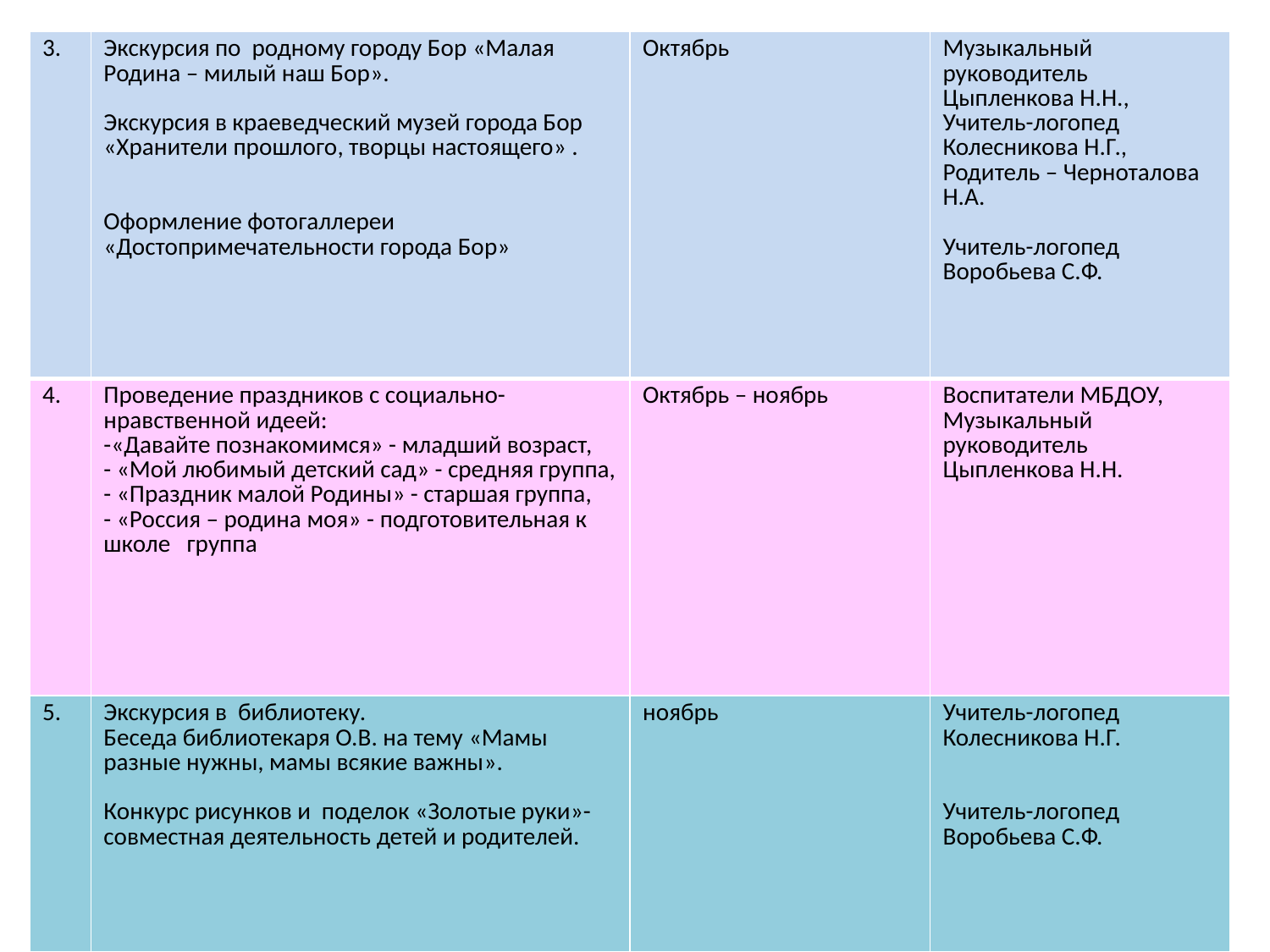

| 3. | Экскурсия по родному городу Бор «Малая Родина – милый наш Бор». Экскурсия в краеведческий музей города Бор «Хранители прошлого, творцы настоящего» . Оформление фотогаллереи «Достопримечательности города Бор» | Октябрь | Музыкальный руководитель Цыпленкова Н.Н., Учитель-логопед Колесникова Н.Г., Родитель – Черноталова Н.А. Учитель-логопед Воробьева С.Ф. |
| --- | --- | --- | --- |
| 4. | Проведение праздников с социально-нравственной идеей: -«Давайте познакомимся» - младший возраст, - «Мой любимый детский сад» - средняя группа, - «Праздник малой Родины» - старшая группа, - «Россия – родина моя» - подготовительная к школе группа | Октябрь – ноябрь | Воспитатели МБДОУ, Музыкальный руководитель Цыпленкова Н.Н. |
| 5. | Экскурсия в библиотеку. Беседа библиотекаря О.В. на тему «Мамы разные нужны, мамы всякие важны». Конкурс рисунков и поделок «Золотые руки»- совместная деятельность детей и родителей. | ноябрь | Учитель-логопед Колесникова Н.Г. Учитель-логопед Воробьева С.Ф. |
#